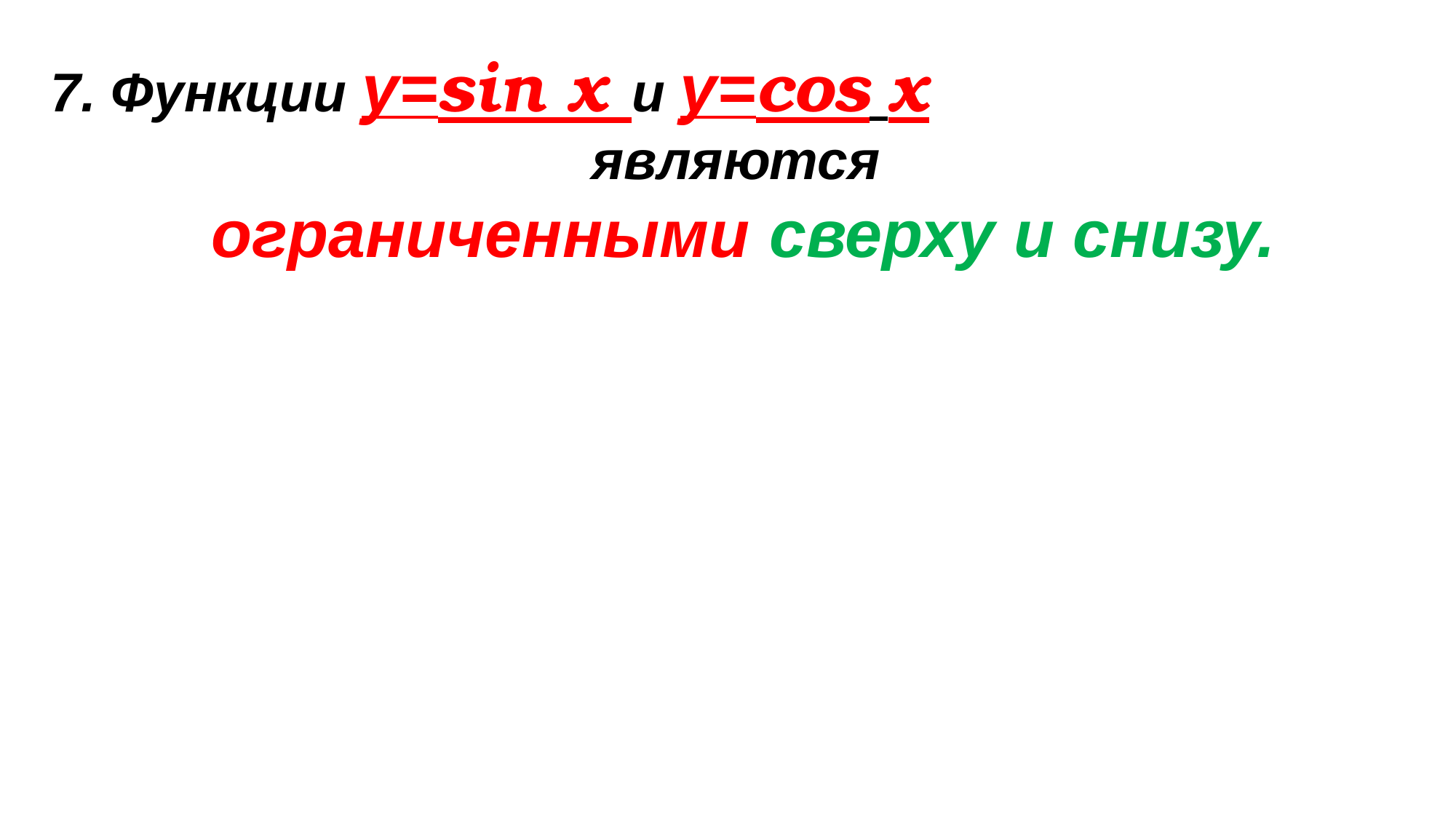

7. Функции у=sin x и у=cos x
являются
 ограниченными сверху и снизу.